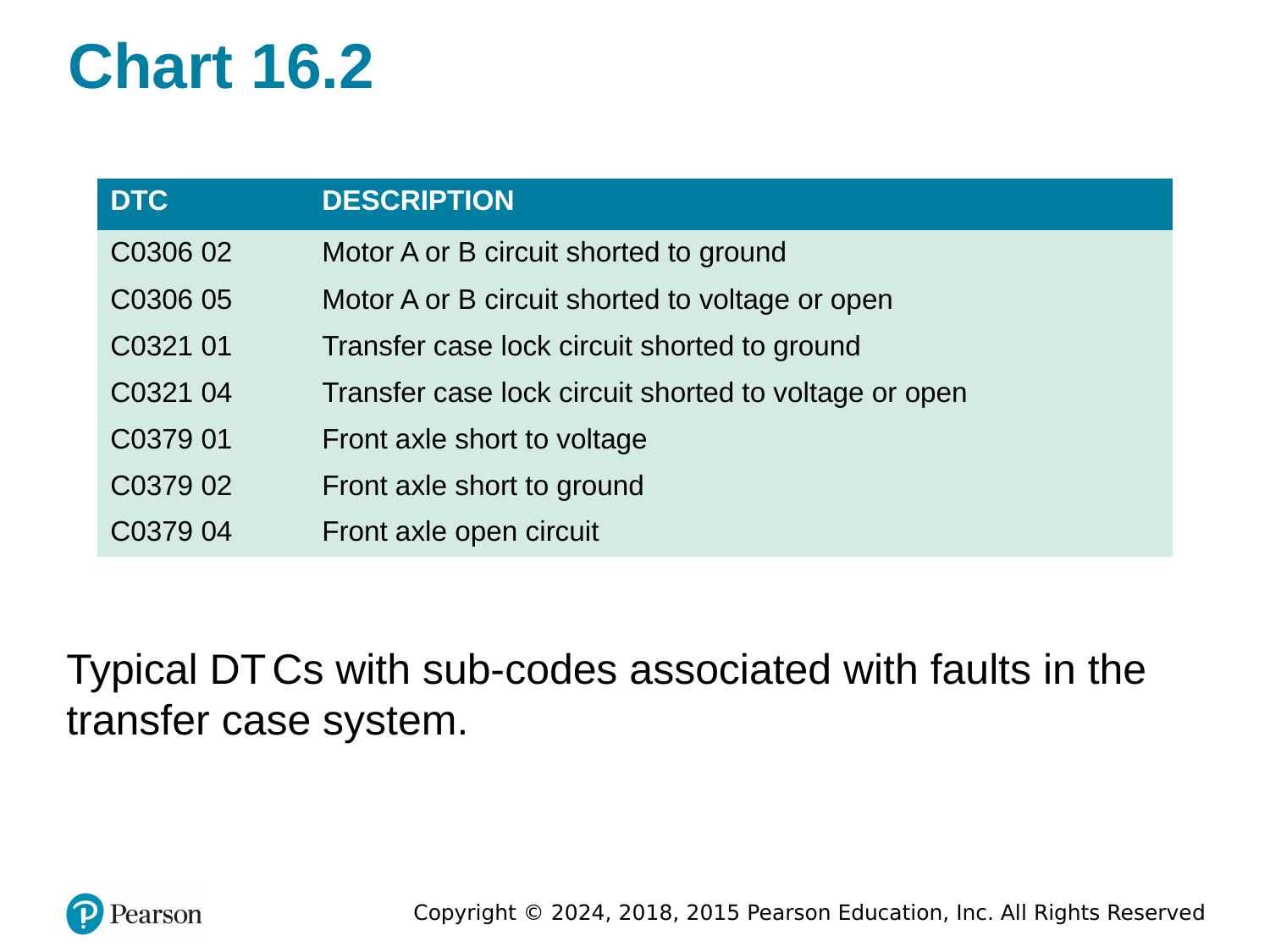

# Chart 16.2
| DTC | DESCRIPTION |
| --- | --- |
| C0306 02 | Motor A or B circuit shorted to ground |
| C0306 05 | Motor A or B circuit shorted to voltage or open |
| C0321 01 | Transfer case lock circuit shorted to ground |
| C0321 04 | Transfer case lock circuit shorted to voltage or open |
| C0379 01 | Front axle short to voltage |
| C0379 02 | Front axle short to ground |
| C0379 04 | Front axle open circuit |
Typical D T Cs with sub-codes associated with faults in the transfer case system.